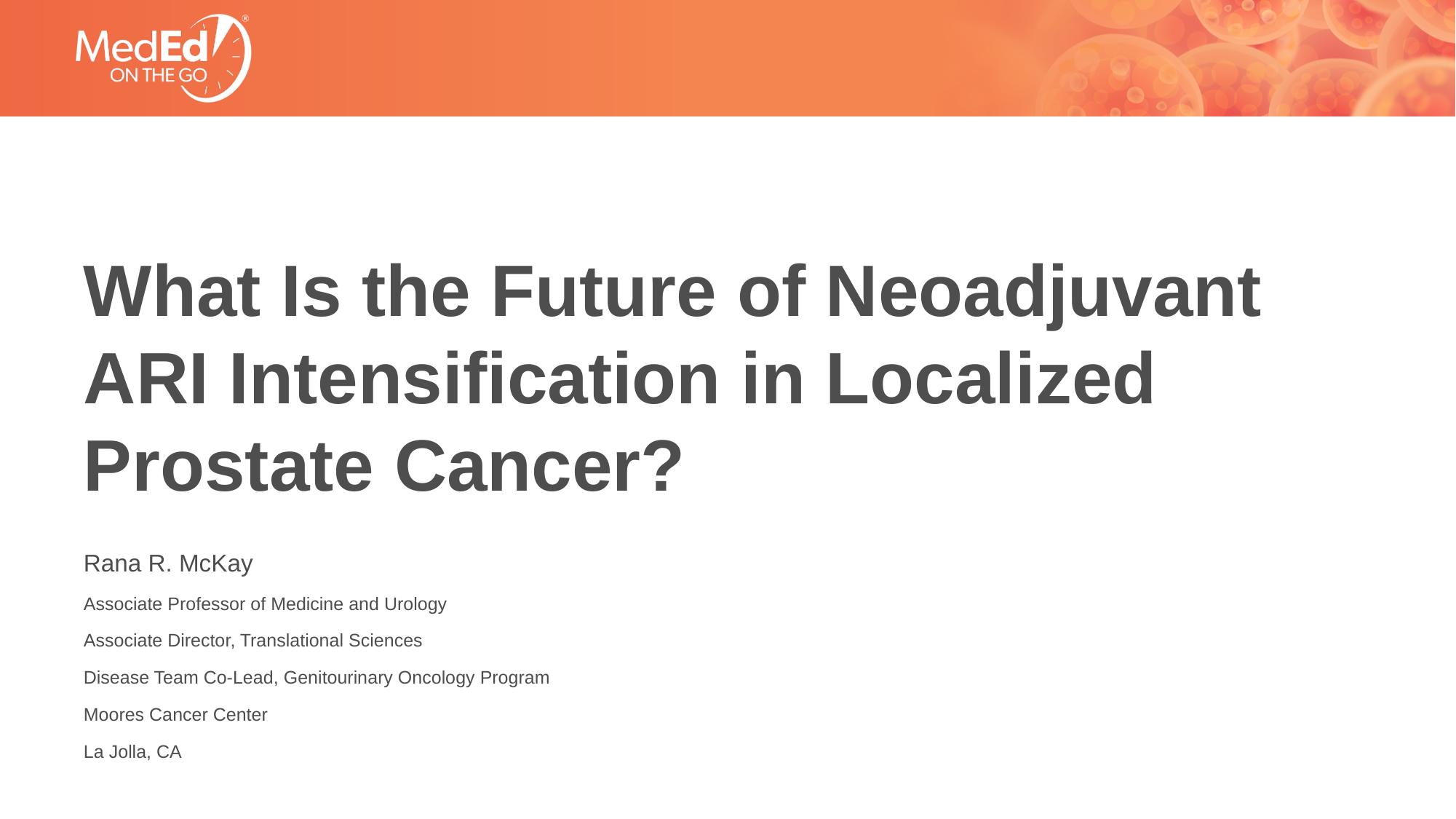

# What Is the Future of Neoadjuvant ARI Intensification in Localized Prostate Cancer?
Rana R. McKay
Associate Professor of Medicine and Urology
Associate Director, Translational Sciences
Disease Team Co-Lead, Genitourinary Oncology Program
Moores Cancer Center
La Jolla, CA